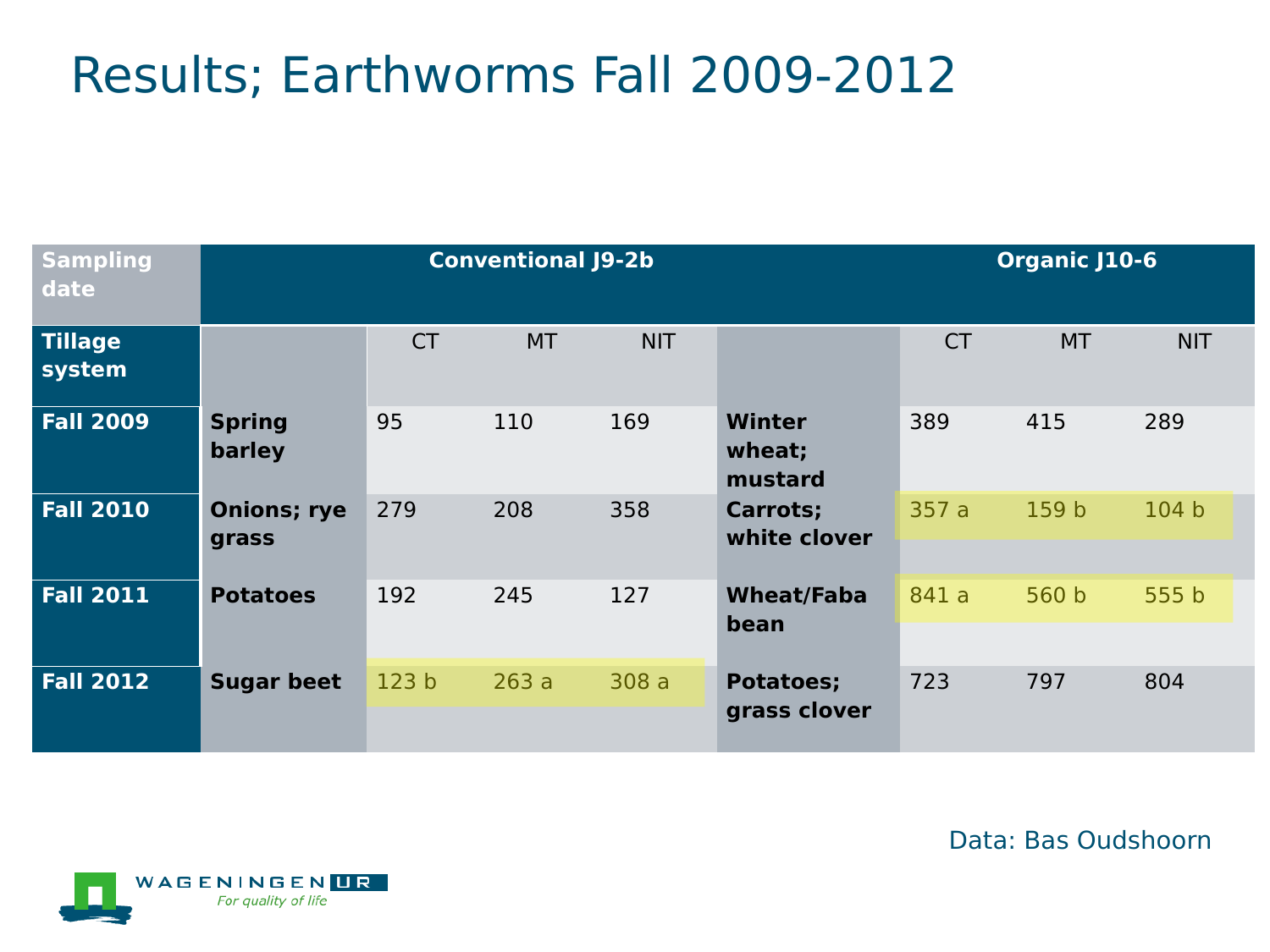

# Results; Earthworms Fall 2009-2012
| Sampling date |  | Conventional J9-2b |  |  |  | Organic J10-6 |  |  |
| --- | --- | --- | --- | --- | --- | --- | --- | --- |
| Tillage system |  | CT | MT | NIT |  | CT | MT | NIT |
| Fall 2009 | Spring barley | 95 | 110 | 169 | Winter wheat; mustard | 389 | 415 | 289 |
| Fall 2010 | Onions; rye grass | 279 | 208 | 358 | Carrots; white clover | 357 a | 159 b | 104 b |
| Fall 2011 | Potatoes | 192 | 245 | 127 | Wheat/Faba bean | 841 a | 560 b | 555 b |
| Fall 2012 | Sugar beet | 123 b | 263 a | 308 a | Potatoes; grass clover | 723 | 797 | 804 |

Organic
Organic

Data: Bas Oudshoorn